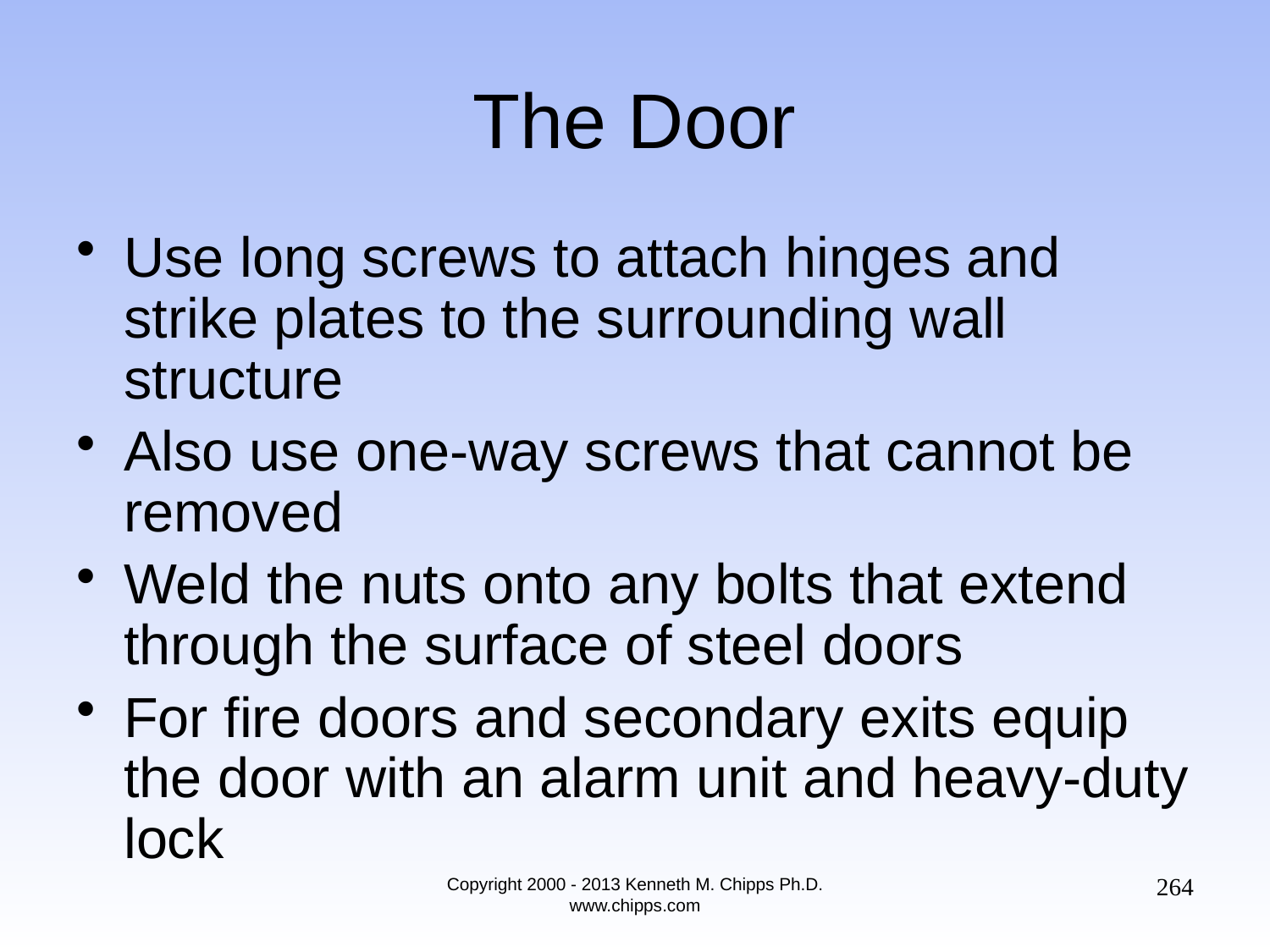

# The Door
Use long screws to attach hinges and strike plates to the surrounding wall structure
Also use one-way screws that cannot be removed
Weld the nuts onto any bolts that extend through the surface of steel doors
For fire doors and secondary exits equip the door with an alarm unit and heavy-duty lock
264
Copyright 2000 - 2013 Kenneth M. Chipps Ph.D. www.chipps.com